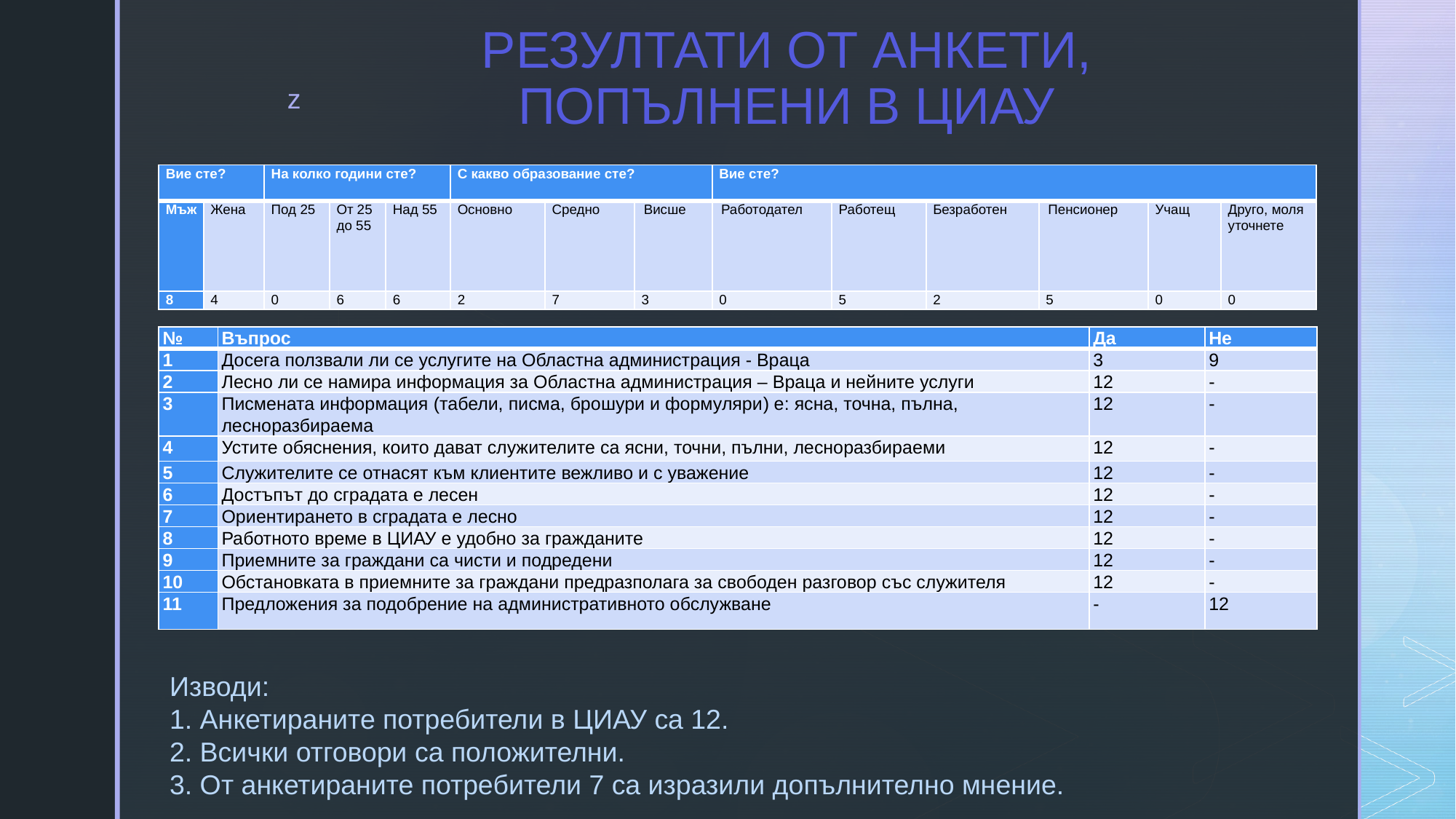

# РЕЗУЛТАТИ ОТ АНКЕТИ, ПОПЪЛНЕНИ В ЦИАУ
| Вие сте? |  | На колко години сте? |  |  | С какво образование сте? |  |  | Вие сте? |  |  |  |  |  |
| --- | --- | --- | --- | --- | --- | --- | --- | --- | --- | --- | --- | --- | --- |
| Мъж | Жена | Под 25 | От 25 до 55 | Над 55 | Основно | Средно | Висше | Работодател | Работещ | Безработен | Пенсионер | Учащ | Друго, моля уточнете |
| 8 | 4 | 0 | 6 | 6 | 2 | 7 | 3 | 0 | 5 | 2 | 5 | 0 | 0 |
| № | Въпрос | Да | Не |
| --- | --- | --- | --- |
| 1 | Досега ползвали ли се услугите на Областна администрация - Враца | 3 | 9 |
| 2 | Лесно ли се намира информация за Областна администрация – Враца и нейните услуги | 12 | - |
| 3 | Писмената информация (табели, писма, брошури и формуляри) е: ясна, точна, пълна, лесноразбираема | 12 | - |
| 4 | Устите обяснения, които дават служителите са ясни, точни, пълни, лесноразбираеми | 12 | - |
| 5 | Служителите се отнасят към клиентите вежливо и с уважение | 12 | - |
| 6 | Достъпът до сградата е лесен | 12 | - |
| 7 | Ориентирането в сградата е лесно | 12 | - |
| 8 | Работното време в ЦИАУ е удобно за гражданите | 12 | - |
| 9 | Приемните за граждани са чисти и подредени | 12 | - |
| 10 | Обстановката в приемните за граждани предразполага за свободен разговор със служителя | 12 | - |
| 11 | Предложения за подобрение на административното обслужване | - | 12 |
Изводи:
1. Анкетираните потребители в ЦИАУ са 12.
2. Всички отговори са положителни.
3. От анкетираните потребители 7 са изразили допълнително мнение.